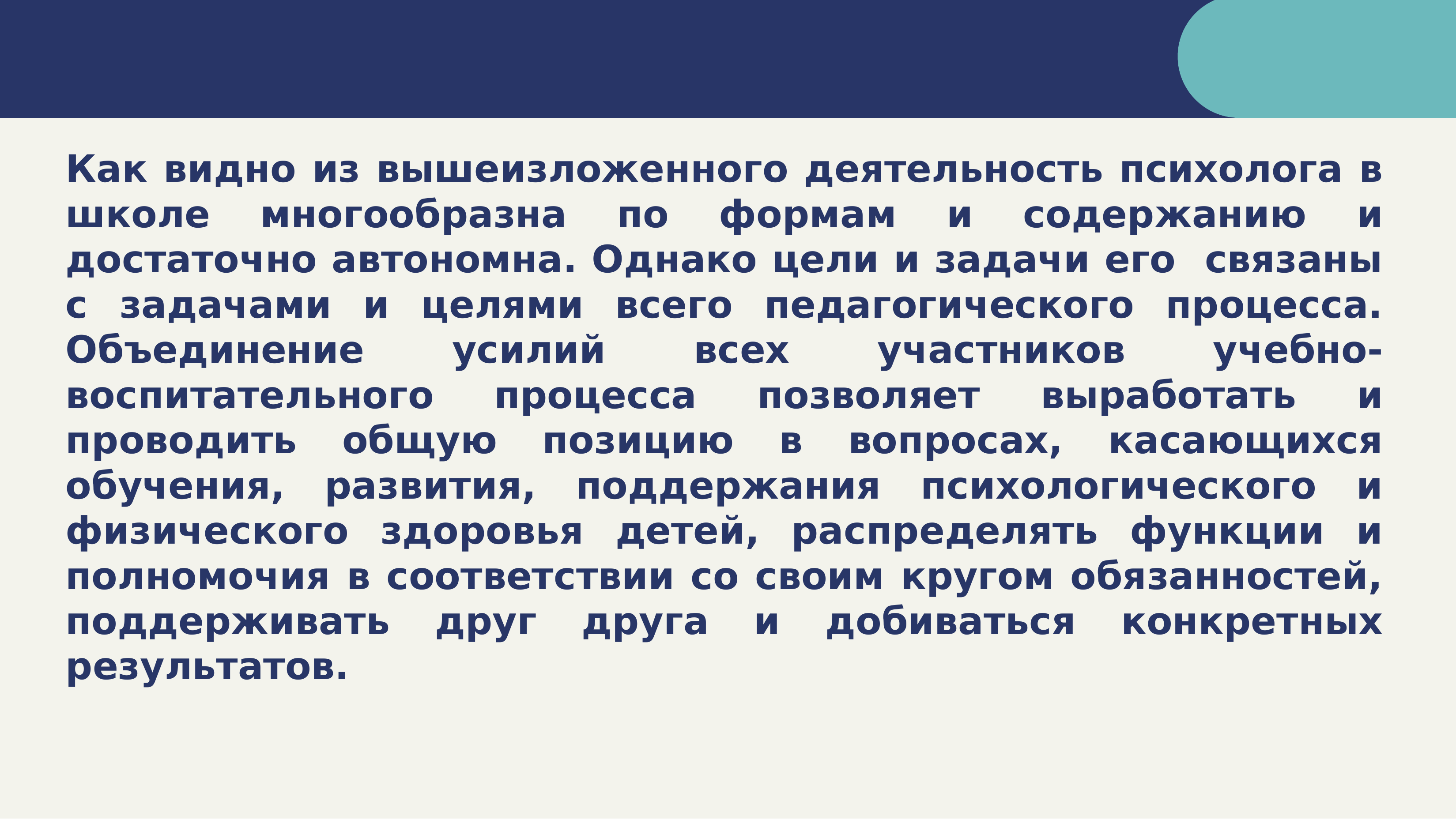

#
Как видно из вышеизложенного деятельность психолога в школе многообразна по формам и содержанию и достаточно автономна. Однако цели и задачи его  связаны с задачами и целями всего педагогического процесса. Объединение усилий всех участников учебно-воспитательного процесса позволяет выработать и проводить общую позицию в вопросах, касающихся обучения, развития, поддержания психологического и физического здоровья детей, распределять функции и полномочия в соответствии со своим кругом обязанностей, поддерживать друг друга и добиваться конкретных результатов.